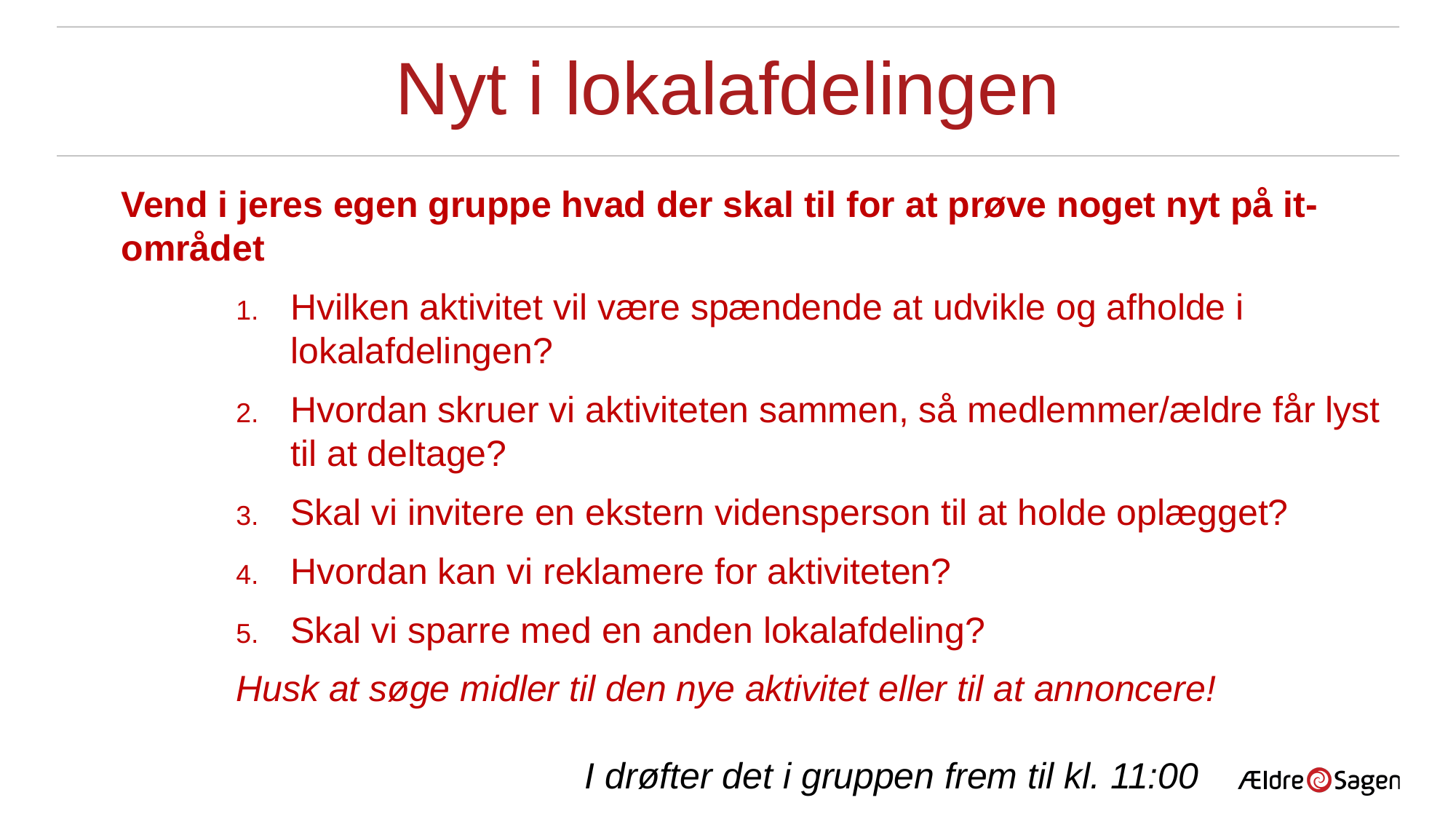

# Nyt i lokalafdelingen
Vend i jeres egen gruppe hvad der skal til for at prøve noget nyt på it-området
Hvilken aktivitet vil være spændende at udvikle og afholde i lokalafdelingen?
Hvordan skruer vi aktiviteten sammen, så medlemmer/ældre får lyst til at deltage?
Skal vi invitere en ekstern vidensperson til at holde oplægget?
Hvordan kan vi reklamere for aktiviteten?
Skal vi sparre med en anden lokalafdeling?
Husk at søge midler til den nye aktivitet eller til at annoncere!

I drøfter det i gruppen frem til kl. 11:00